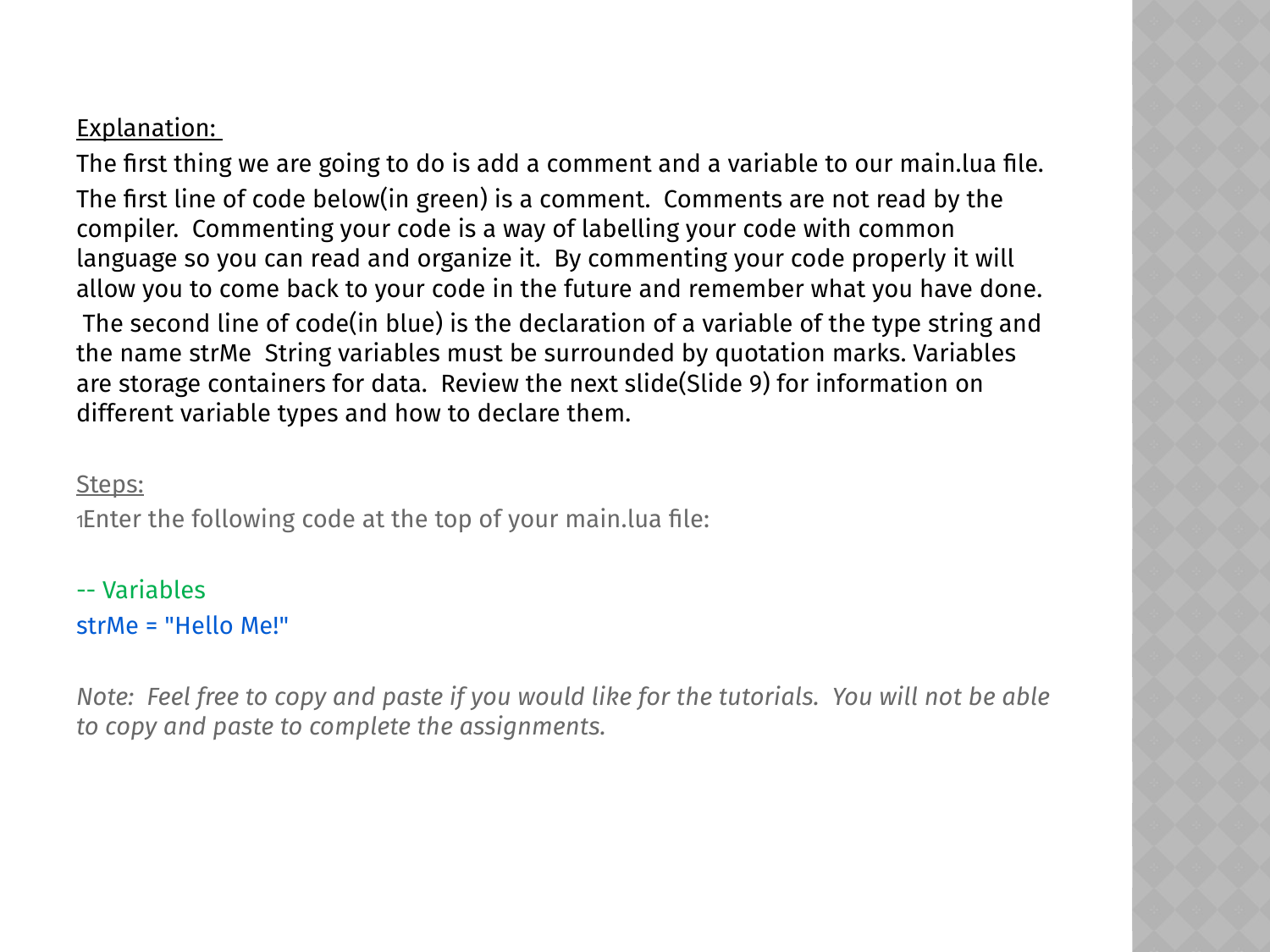

Explanation:
The first thing we are going to do is add a comment and a variable to our main.lua file.
The first line of code below(in green) is a comment.  Comments are not read by the compiler.  Commenting your code is a way of labelling your code with common language so you can read and organize it.  By commenting your code properly it will allow you to come back to your code in the future and remember what you have done.
 The second line of code(in blue) is the declaration of a variable of the type string and the name strMe  String variables must be surrounded by quotation marks. Variables are storage containers for data.  Review the next slide(Slide 9) for information on different variable types and how to declare them.

Steps:
Enter the following code at the top of your main.lua file:

-- Variables
strMe = "Hello Me!"

Note:  Feel free to copy and paste if you would like for the tutorials.  You will not be able to copy and paste to complete the assignments.